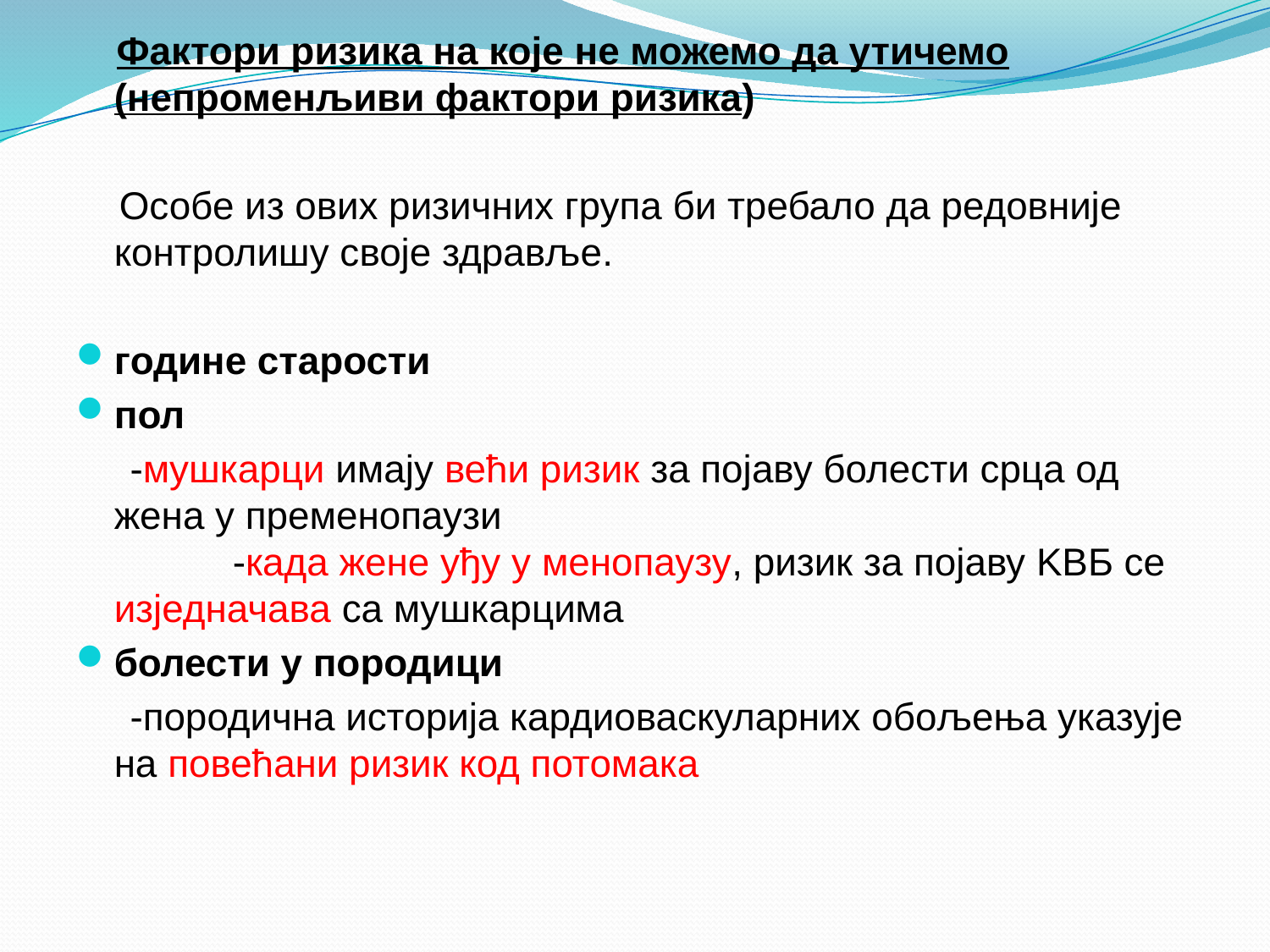

Фактори ризика на које не можемо да утичемо (непроменљиви фактори ризика)

    Особе из ових ризичних група би требало да редовније контролишу своје здравље.

године старости
пол
     -мушкарци имају већи ризик за појаву болести срца од жена у пременопаузи                                                                            -када жене уђу у менопаузу, ризик за појаву KВБ се изједначава са мушкарцима
болести у породици
     -породична историја кардиоваскуларних обољења указује на повећани ризик код потомака